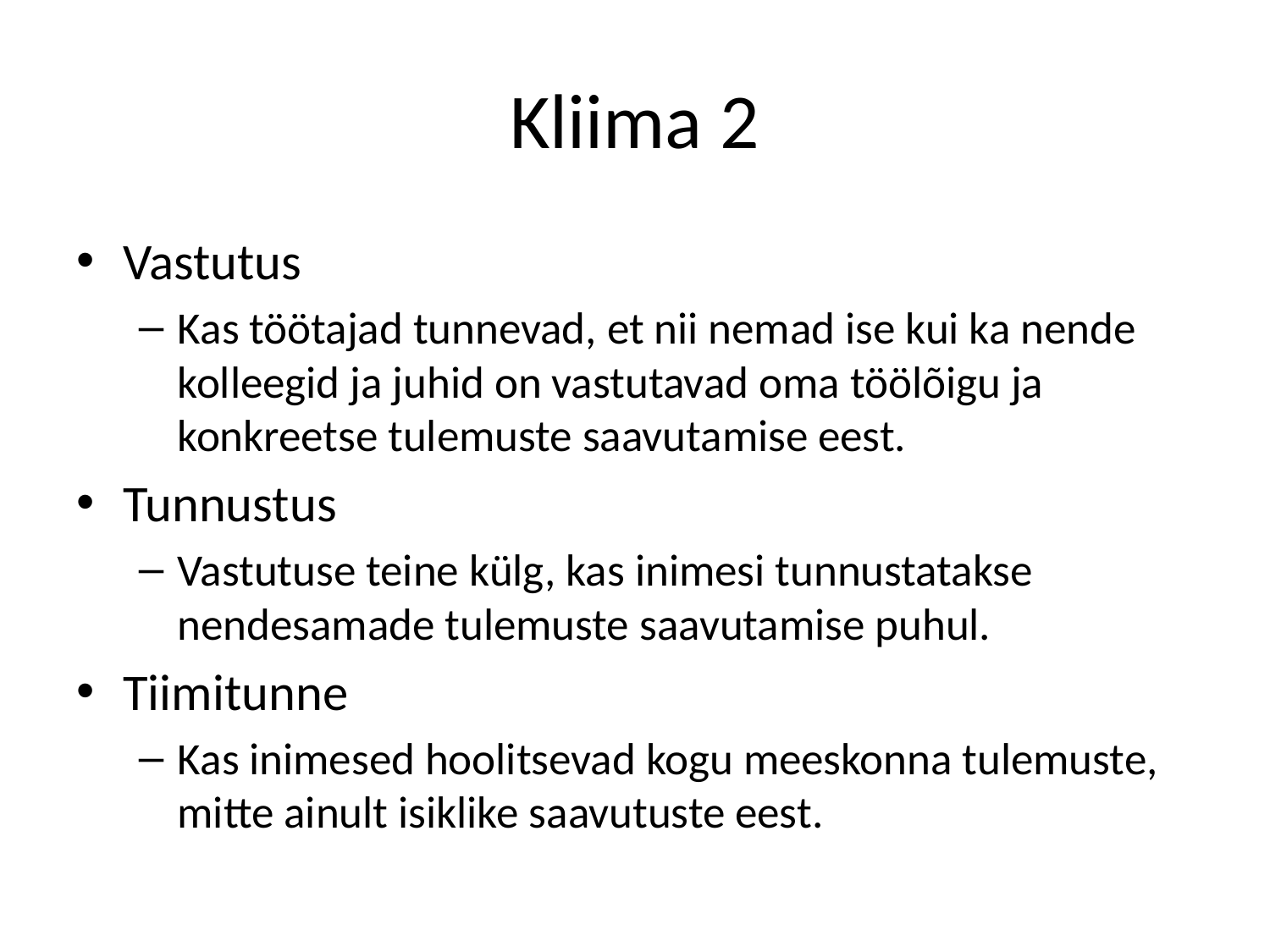

# Kliima 2
Vastutus
Kas töötajad tunnevad, et nii nemad ise kui ka nende kolleegid ja juhid on vastutavad oma töölõigu ja konkreetse tulemuste saavutamise eest.
Tunnustus
Vastutuse teine külg, kas inimesi tunnustatakse nendesamade tulemuste saavutamise puhul.
Tiimitunne
Kas inimesed hoolitsevad kogu meeskonna tulemuste, mitte ainult isiklike saavutuste eest.